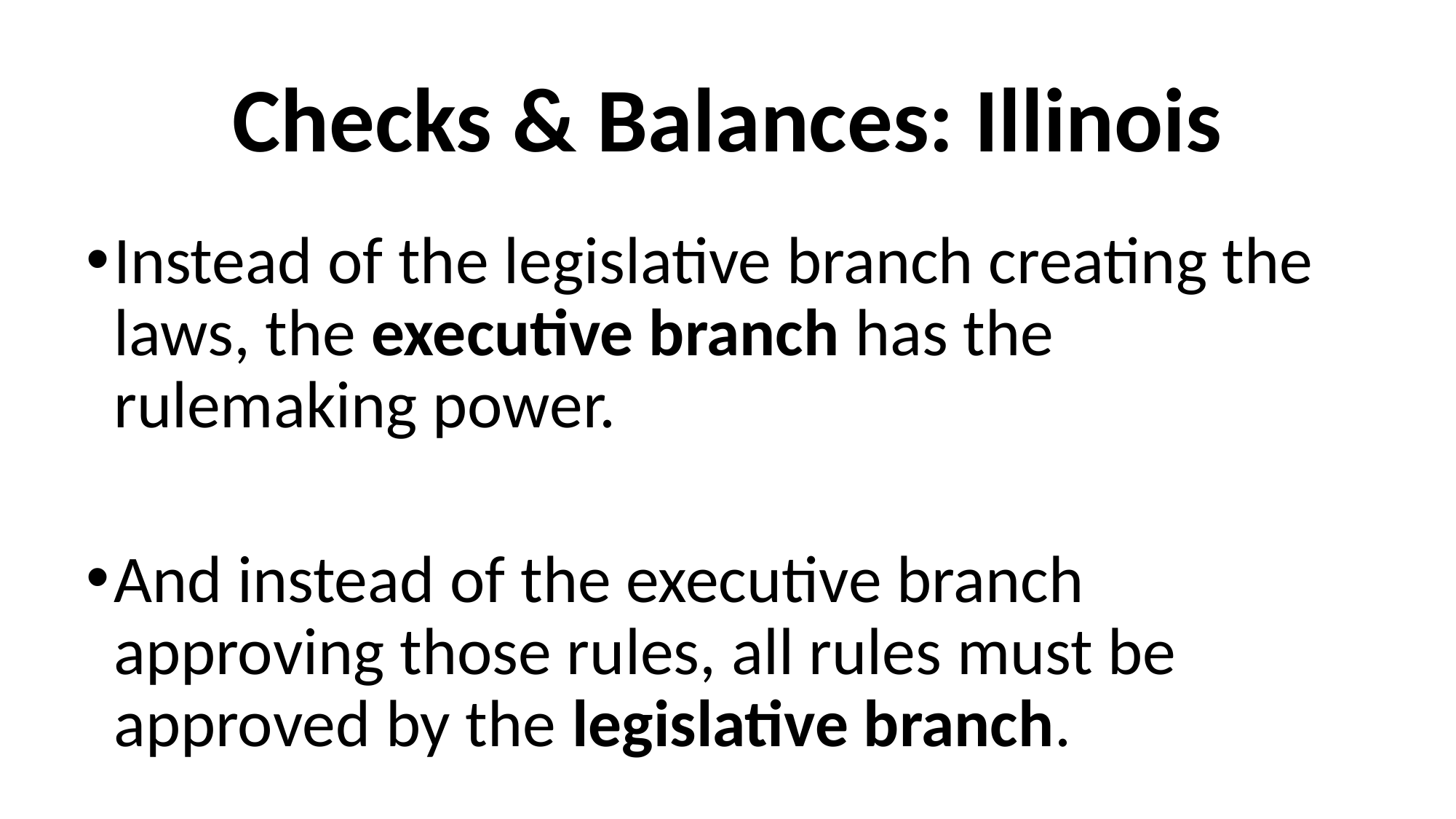

# Checks & Balances: Illinois
Instead of the legislative branch creating the laws, the executive branch has the rulemaking power.

And instead of the executive branch approving those rules, all rules must be approved by the legislative branch.